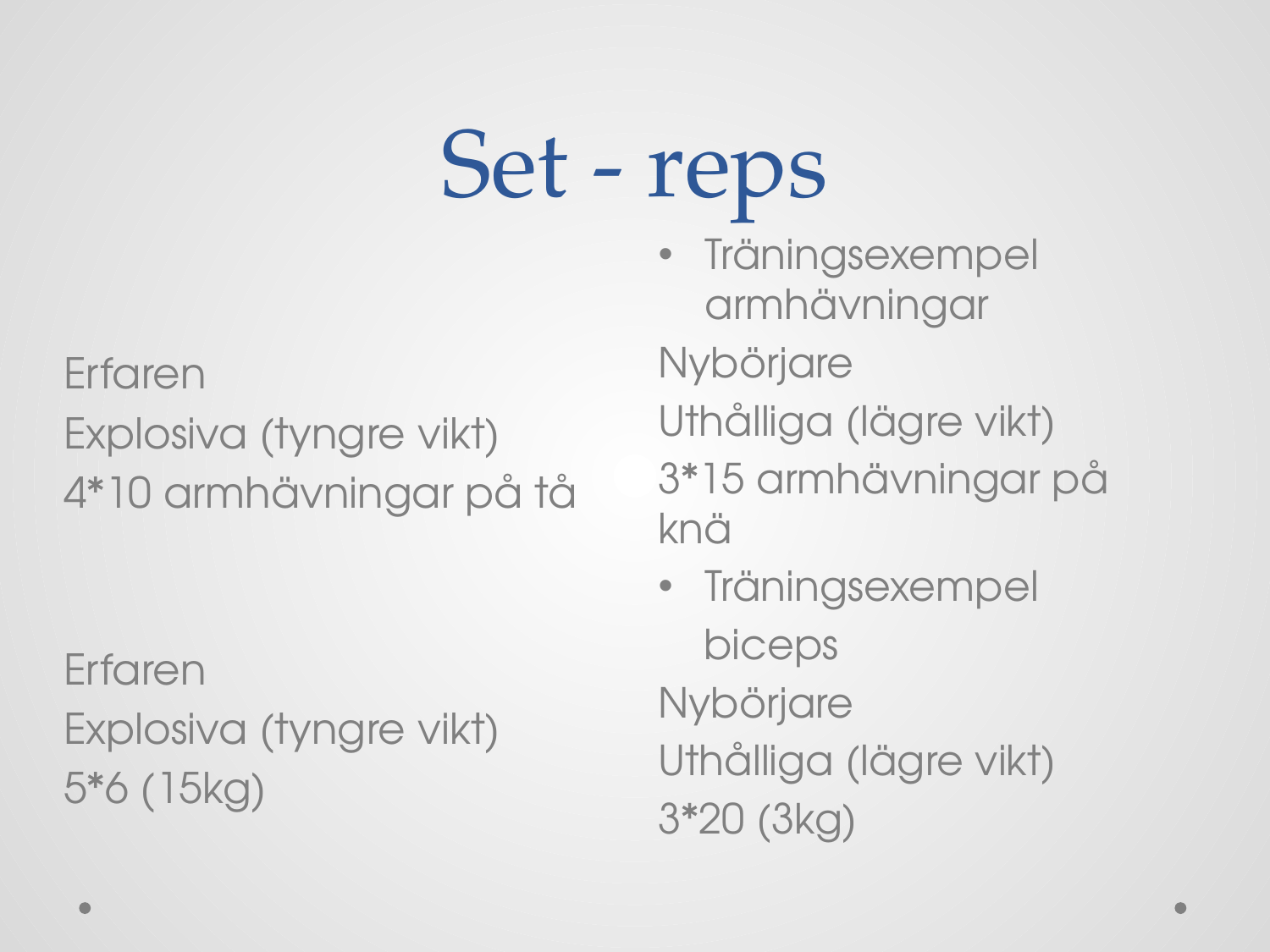

# Set - reps

Erfaren
Explosiva (tyngre vikt)
4*10 armhävningar på tå

Erfaren
Explosiva (tyngre vikt)
5*6 (15kg)
Träningsexempel armhävningar
Nybörjare
Uthålliga (lägre vikt)
3*15 armhävningar på knä
Träningsexempel
    biceps
Nybörjare
Uthålliga (lägre vikt)
3*20 (3kg)